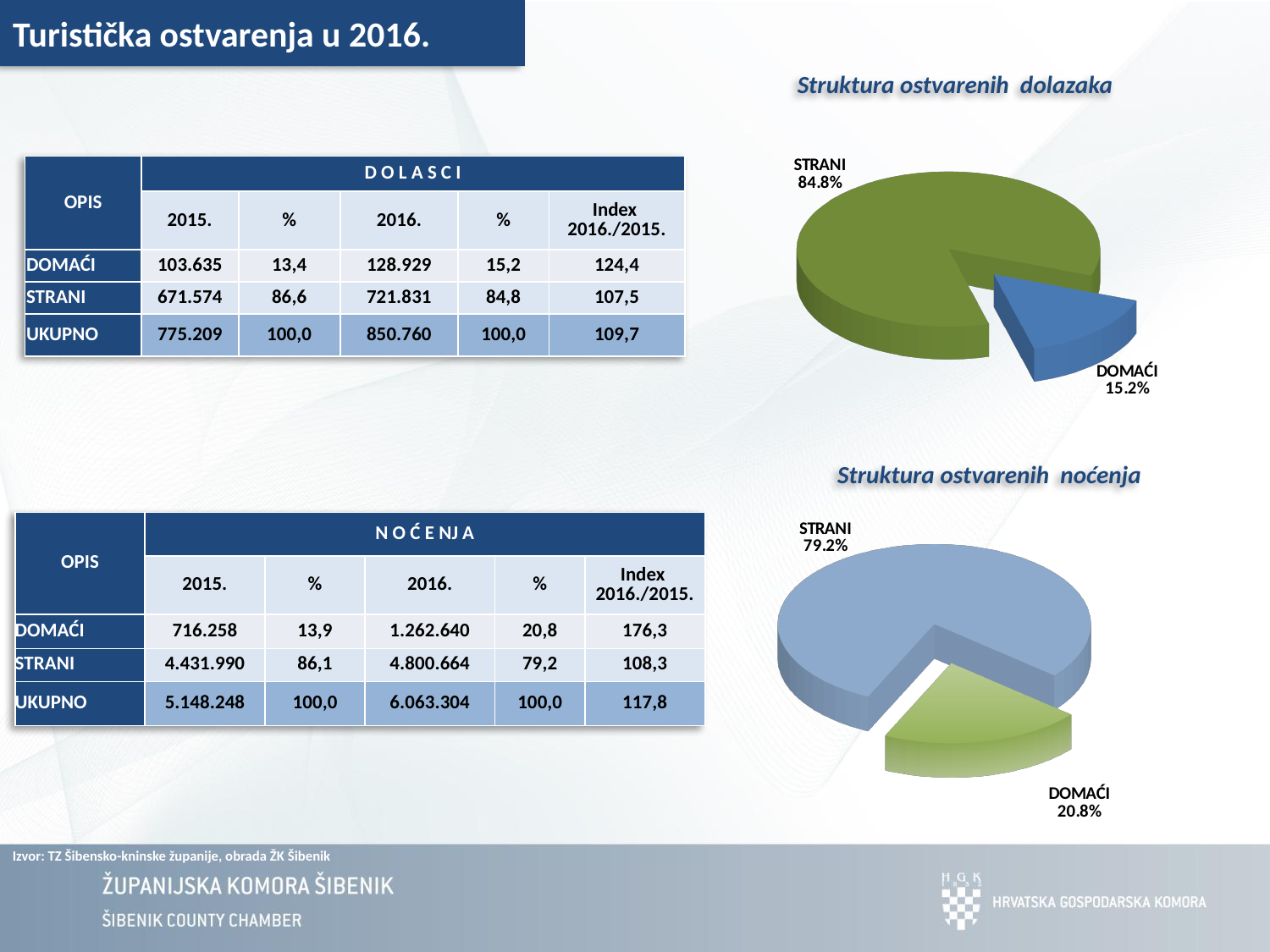

Turistička ostvarenja u 2016.
Struktura ostvarenih  dolazaka

[unsupported chart]

| OPIS | D O L A S C I |  |  |  |  |
| --- | --- | --- | --- | --- | --- |
|  | 2015. | % | 2016. | % | Index 2016./2015. |
| DOMAĆI | 103.635 | 13,4 | 128.929 | 15,2 | 124,4 |
| STRANI | 671.574 | 86,6 | 721.831 | 84,8 | 107,5 |
| UKUPNO | 775.209 | 100,0 | 850.760 | 100,0 | 109,7 |
Struktura ostvarenih  noćenja

[unsupported chart]

| OPIS | N O Ć E NJ A |  |  |  |  |
| --- | --- | --- | --- | --- | --- |
|  | 2015. | % | 2016. | % | Index 2016./2015. |
| DOMAĆI | 716.258 | 13,9 | 1.262.640 | 20,8 | 176,3 |
| STRANI | 4.431.990 | 86,1 | 4.800.664 | 79,2 | 108,3 |
| UKUPNO | 5.148.248 | 100,0 | 6.063.304 | 100,0 | 117,8 |
Izvor: TZ Šibensko-kninske županije, obrada ŽK Šibenik